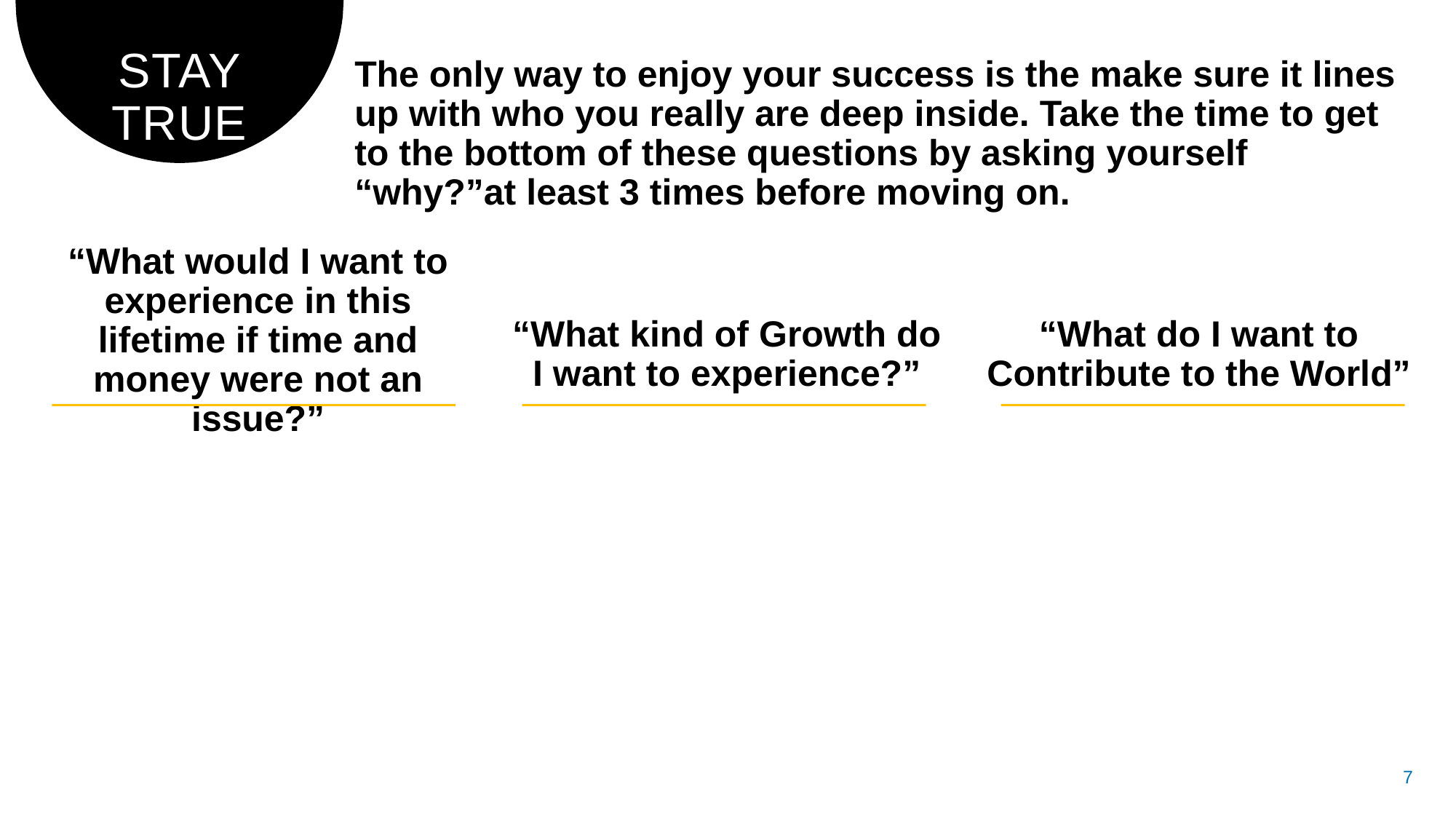

# STAY TRUE
The only way to enjoy your success is the make sure it lines up with who you really are deep inside. Take the time to get to the bottom of these questions by asking yourself “why?”at least 3 times before moving on.
“What would I want to experience in this lifetime if time and money were not an issue?”
“What kind of Growth do I want to experience?”
“What do I want to Contribute to the World”

7